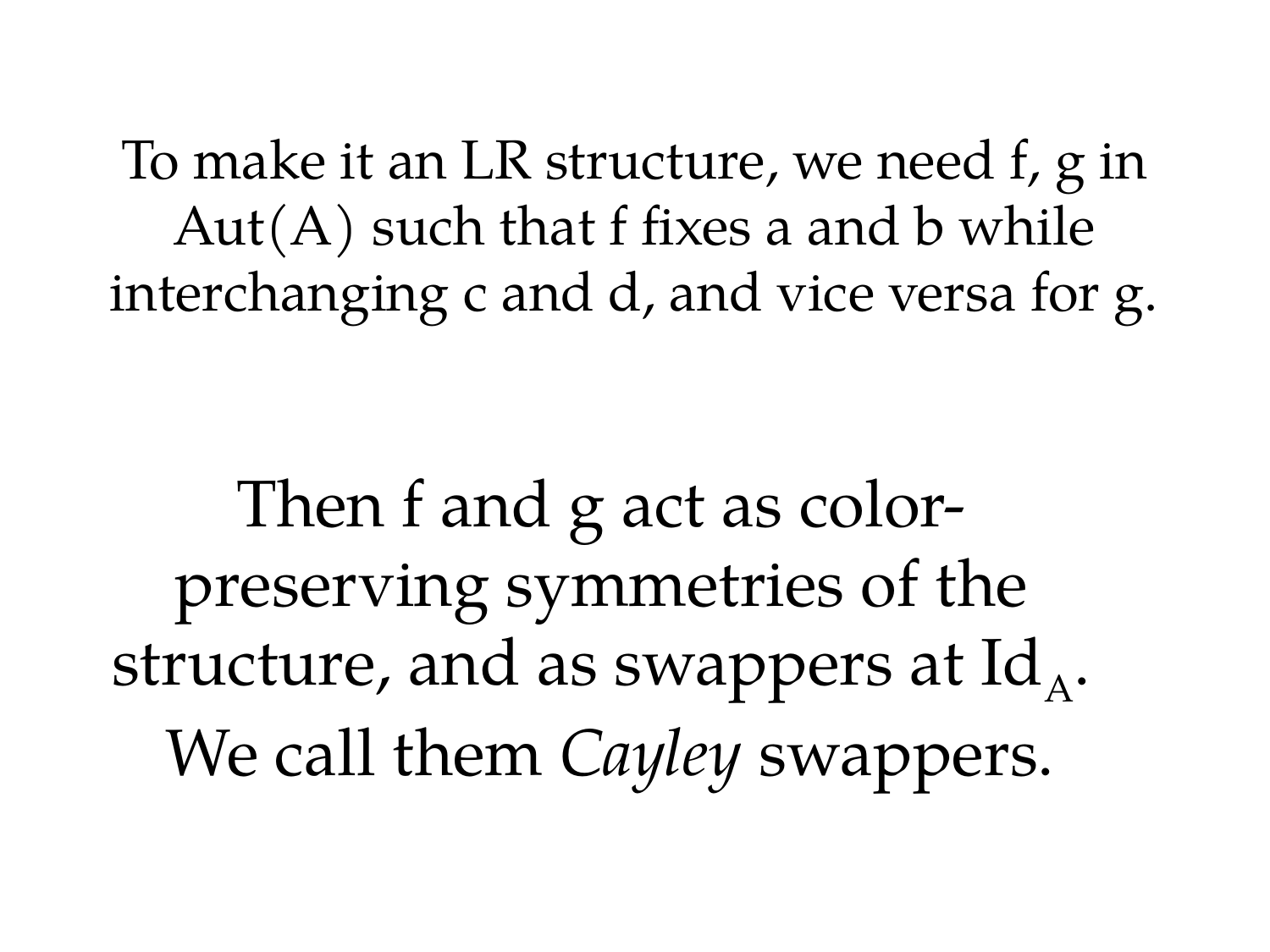

# To make it an LR structure, we need f, g in Aut(A) such that f fixes a and b while interchanging c and d, and vice versa for g.
Then f and g act as color-preserving symmetries of the structure, and as swappers at IdA.  We call them Cayley swappers.